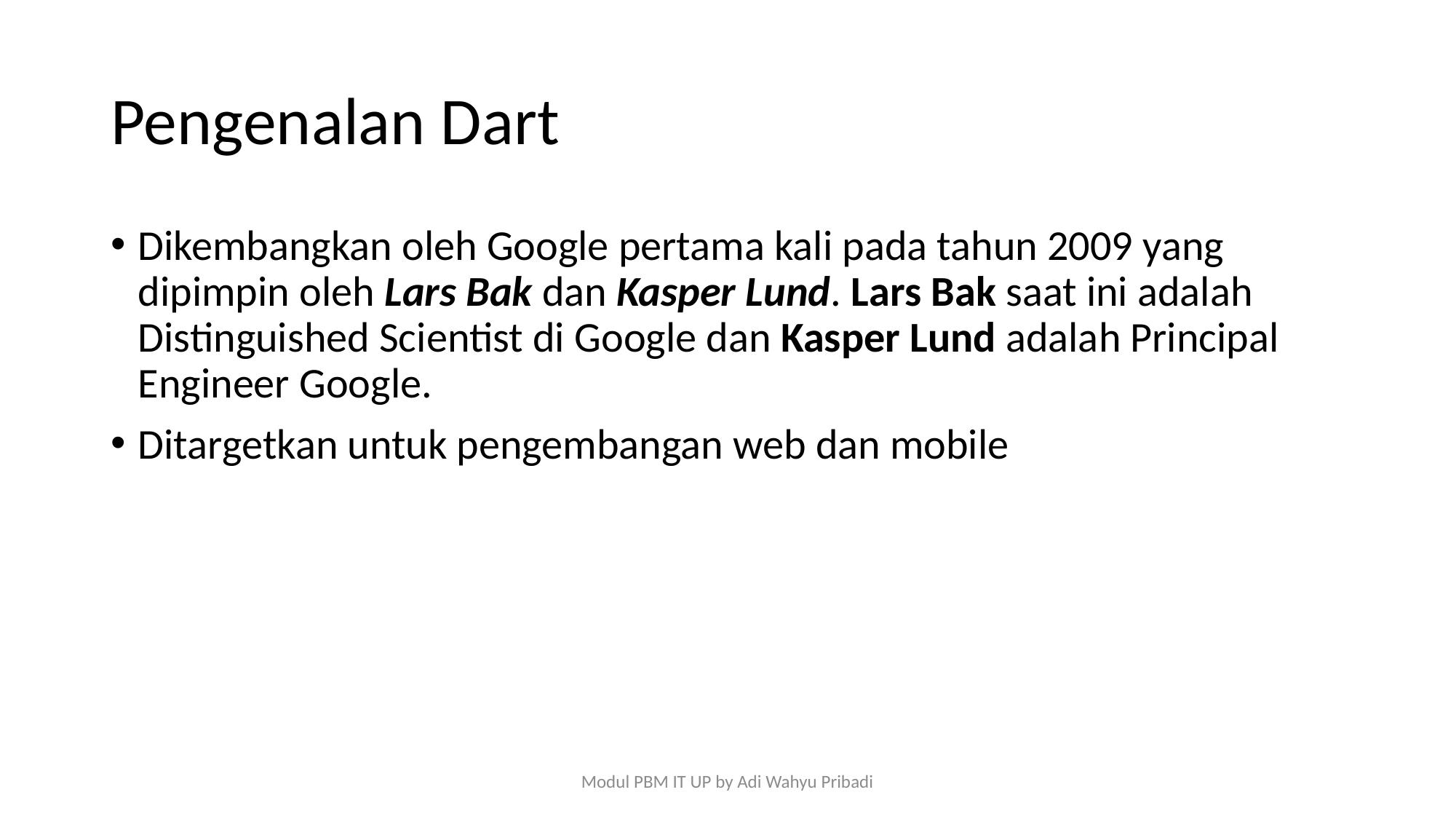

# Pengenalan Dart
Dikembangkan oleh Google pertama kali pada tahun 2009 yang dipimpin oleh Lars Bak dan Kasper Lund. Lars Bak saat ini adalah Distinguished Scientist di Google dan Kasper Lund adalah Principal Engineer Google.
Ditargetkan untuk pengembangan web dan mobile
Modul PBM IT UP by Adi Wahyu Pribadi